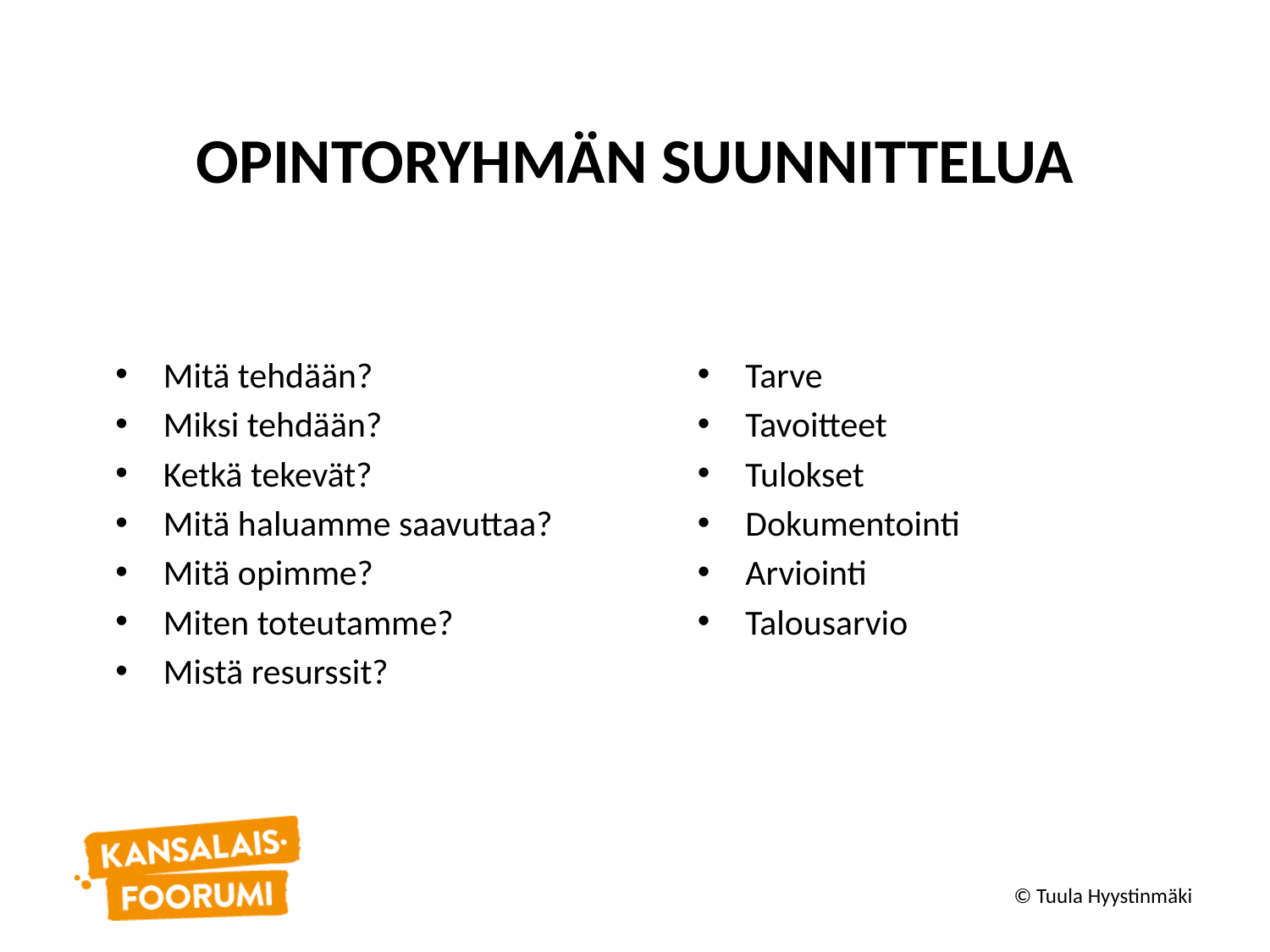

# OPINTORYHMÄN SUUNNITTELUA
Tarve
Tavoitteet
Tulokset
Dokumentointi
Arviointi
Talousarvio

Mitä tehdään?
Miksi tehdään?
Ketkä tekevät?
Mitä haluamme saavuttaa?
Mitä opimme?
Miten toteutamme?
Mistä resurssit?